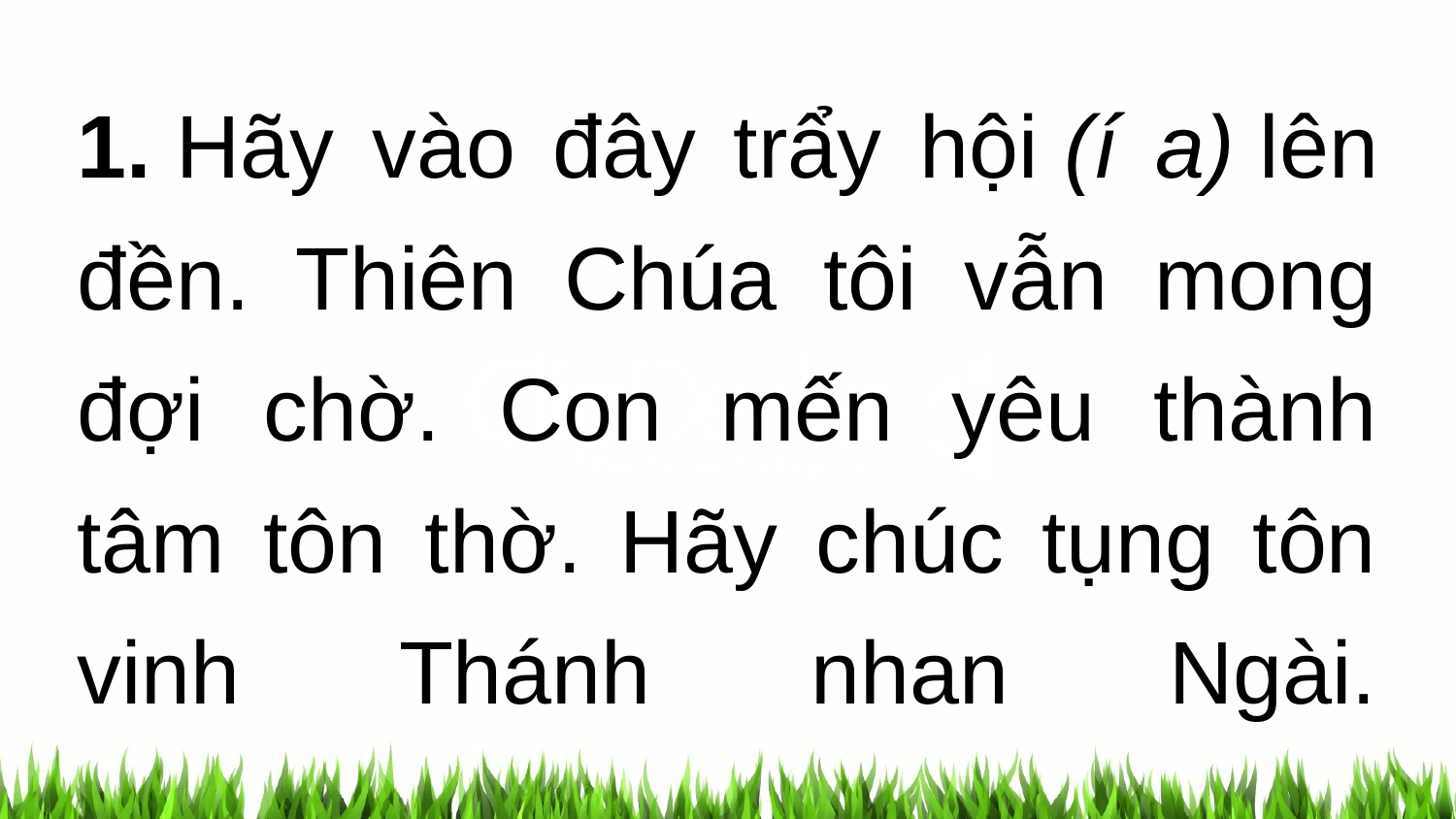

1. Hãy vào đây trẩy hội (í a) lên đền. Thiên Chúa tôi vẫn mong đợi chờ. Con mến yêu thành tâm tôn thờ. Hãy chúc tụng tôn vinh Thánh nhan Ngài.